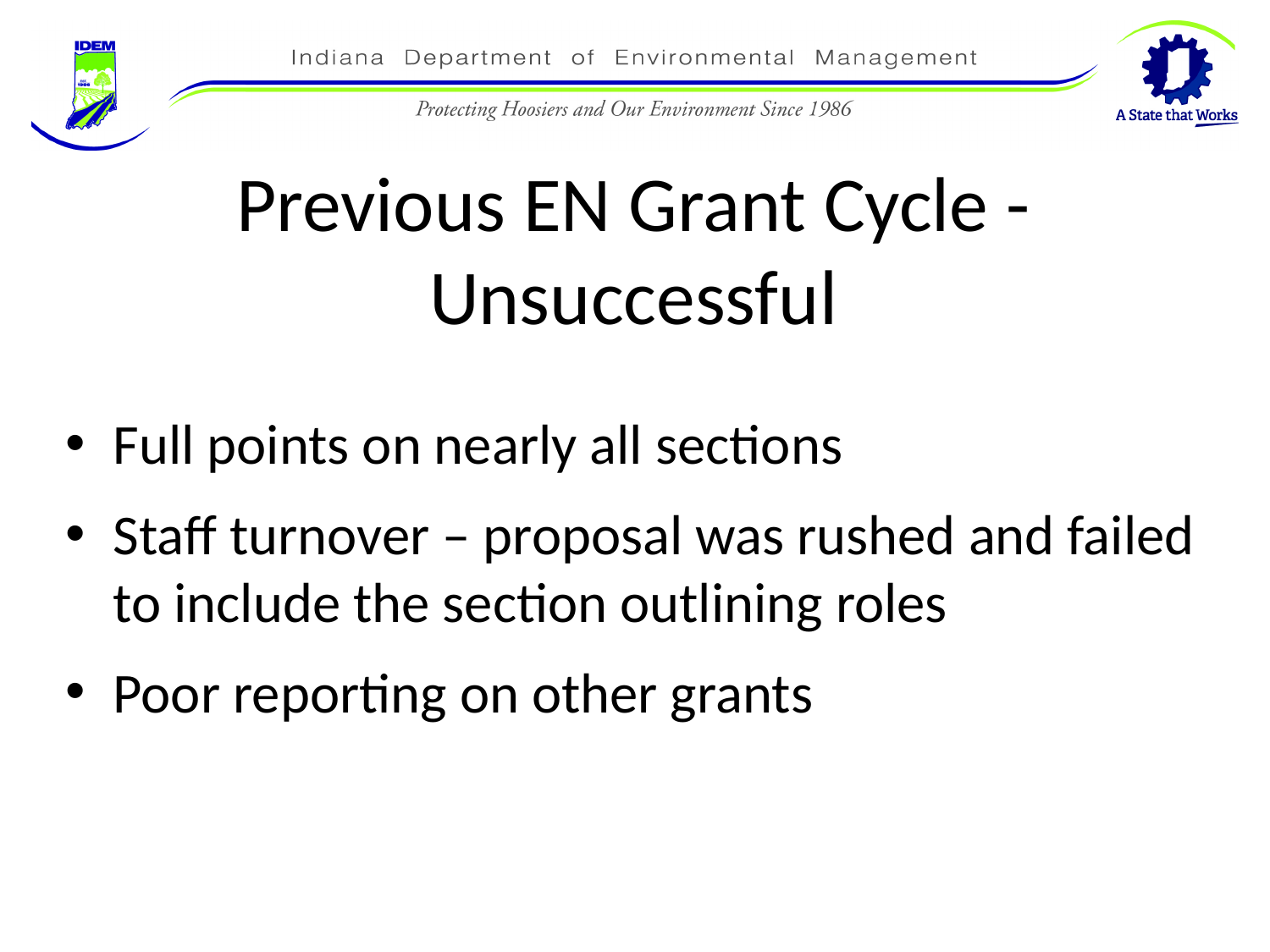

# Previous EN Grant Cycle - Unsuccessful
Full points on nearly all sections
Staff turnover – proposal was rushed and failed to include the section outlining roles
Poor reporting on other grants